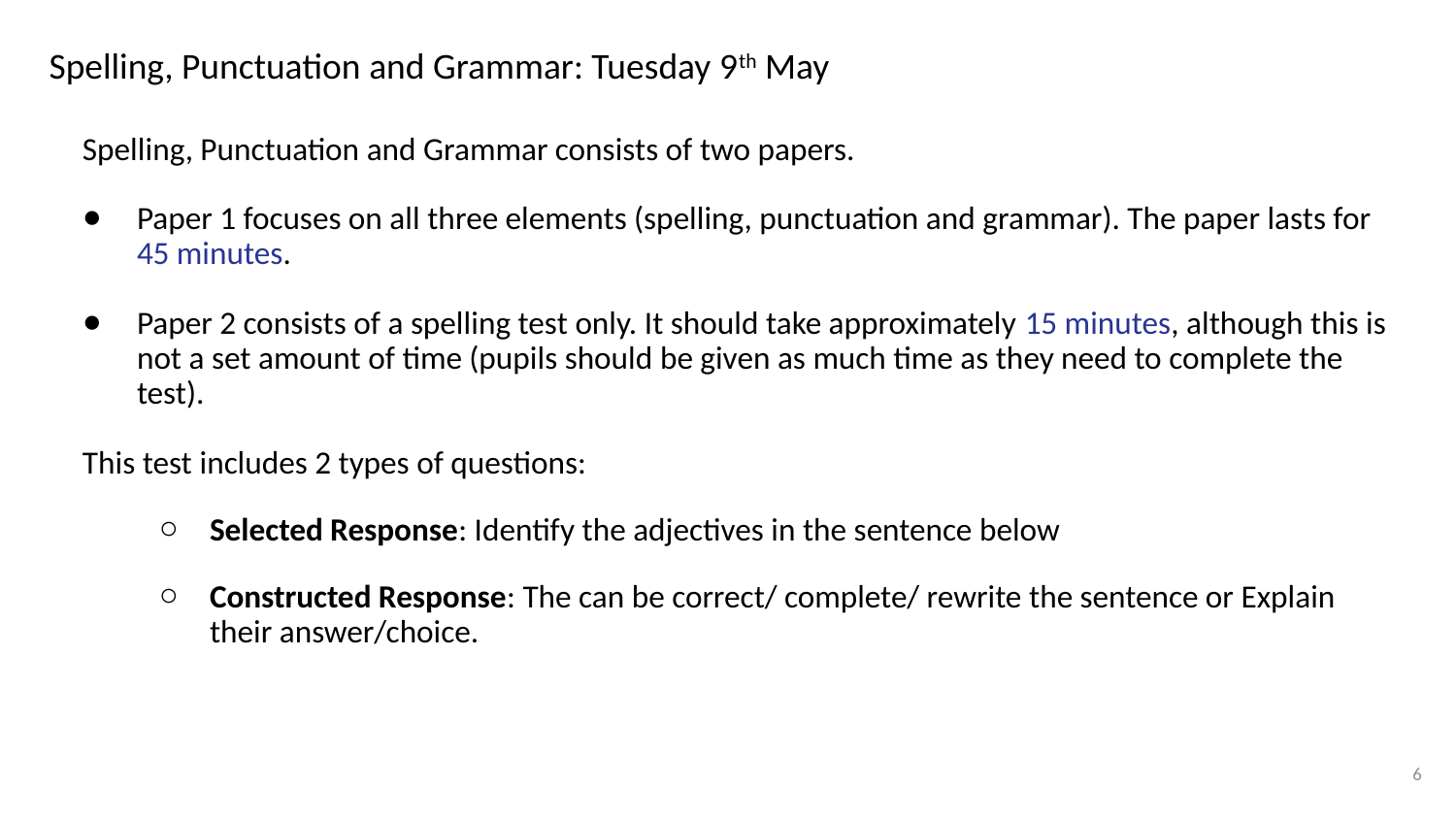

# Spelling, Punctuation and Grammar: Tuesday 9th May
Spelling, Punctuation and Grammar consists of two papers.

Paper 1 focuses on all three elements (spelling, punctuation and grammar). The paper lasts for 45 minutes.

Paper 2 consists of a spelling test only. It should take approximately 15 minutes, although this is not a set amount of time (pupils should be given as much time as they need to complete the test).

This test includes 2 types of questions:
Selected Response: Identify the adjectives in the sentence below
Constructed Response: The can be correct/ complete/ rewrite the sentence or Explain their answer/choice.
6